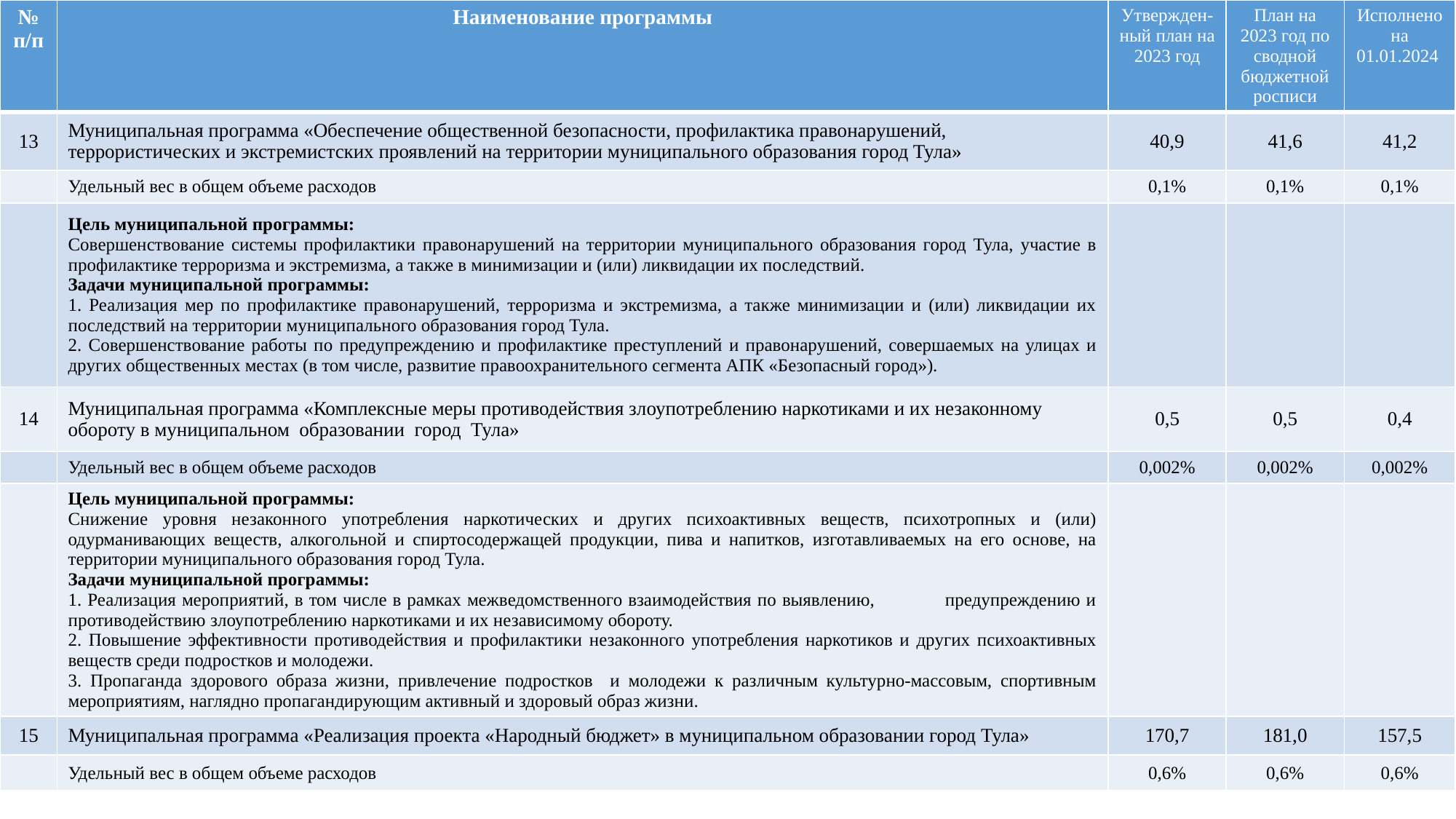

| № п/п | Наименование программы | Утвержден-ный план на 2023 год | План на 2023 год по сводной бюджетной росписи | Исполнено на 01.01.2024 |
| --- | --- | --- | --- | --- |
| 13 | Муниципальная программа «Обеспечение общественной безопасности, профилактика правонарушений, террористических и экстремистских проявлений на территории муниципального образования город Тула» | 40,9 | 41,6 | 41,2 |
|  | Удельный вес в общем объеме расходов | 0,1% | 0,1% | 0,1% |
|  | Цель муниципальной программы: Совершенствование системы профилактики правонарушений на территории муниципального образования город Тула, участие в профилактике терроризма и экстремизма, а также в минимизации и (или) ликвидации их последствий. Задачи муниципальной программы: 1. Реализация мер по профилактике правонарушений, терроризма и экстремизма, а также минимизации и (или) ликвидации их последствий на территории муниципального образования город Тула. 2. Совершенствование работы по предупреждению и профилактике преступлений и правонарушений, совершаемых на улицах и других общественных местах (в том числе, развитие правоохранительного сегмента АПК «Безопасный город»). |  |  |  |
| 14 | Муниципальная программа «Комплексные меры противодействия злоупотреблению наркотиками и их незаконному обороту в муниципальном образовании город Тула» | 0,5 | 0,5 | 0,4 |
|  | Удельный вес в общем объеме расходов | 0,002% | 0,002% | 0,002% |
|  | Цель муниципальной программы: Снижение уровня незаконного употребления наркотических и других психоактивных веществ, психотропных и (или) одурманивающих веществ, алкогольной и спиртосодержащей продукции, пива и напитков, изготавливаемых на его основе, на территории муниципального образования город Тула. Задачи муниципальной программы: 1. Реализация мероприятий, в том числе в рамках межведомственного взаимодействия по выявлению, предупреждению и противодействию злоупотреблению наркотиками и их независимому обороту. 2. Повышение эффективности противодействия и профилактики незаконного употребления наркотиков и других психоактивных веществ среди подростков и молодежи. 3. Пропаганда здорового образа жизни, привлечение подростков и молодежи к различным культурно-массовым, спортивным мероприятиям, наглядно пропагандирующим активный и здоровый образ жизни. |  |  |  |
| 15 | Муниципальная программа «Реализация проекта «Народный бюджет» в муниципальном образовании город Тула» | 170,7 | 181,0 | 157,5 |
|  | Удельный вес в общем объеме расходов | 0,6% | 0,6% | 0,6% |